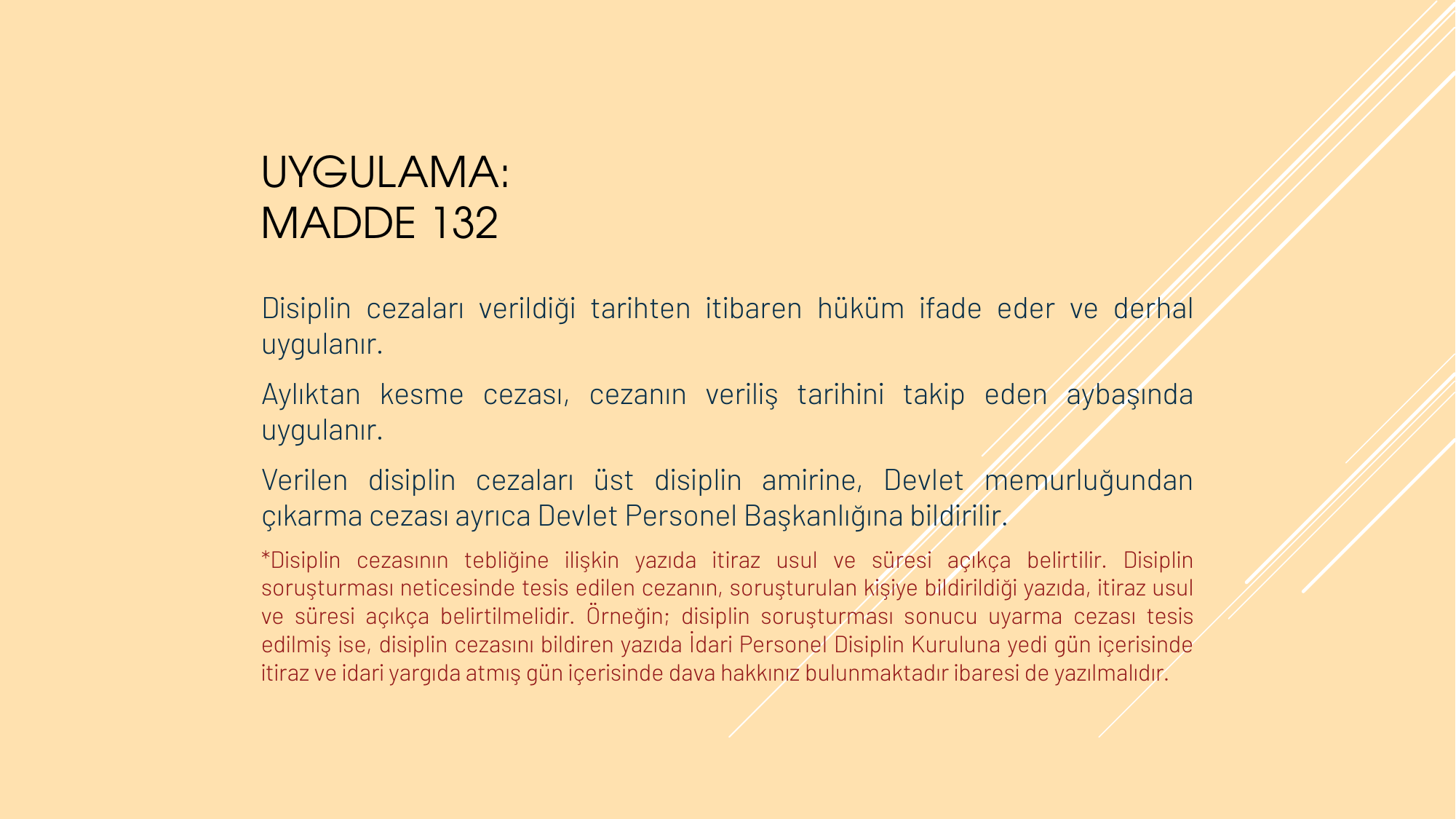

# Uygulama: Madde 132
Disiplin cezaları verildiği tarihten itibaren hüküm ifade eder ve derhal uygulanır.
Aylıktan kesme cezası, cezanın veriliş tarihini takip eden aybaşında uygulanır.
Verilen disiplin cezaları üst disiplin amirine, Devlet memurluğundan çıkarma cezası ayrıca Devlet Personel Başkanlığına bildirilir.
*Disiplin cezasının tebliğine ilişkin yazıda itiraz usul ve süresi açıkça belirtilir. Disiplin soruşturması neticesinde tesis edilen cezanın, soruşturulan kişiye bildirildiği yazıda, itiraz usul ve süresi açıkça belirtilmelidir. Örneğin; disiplin soruşturması sonucu uyarma cezası tesis edilmiş ise, disiplin cezasını bildiren yazıda İdari Personel Disiplin Kuruluna yedi gün içerisinde itiraz ve idari yargıda atmış gün içerisinde dava hakkınız bulunmaktadır ibaresi de yazılmalıdır.